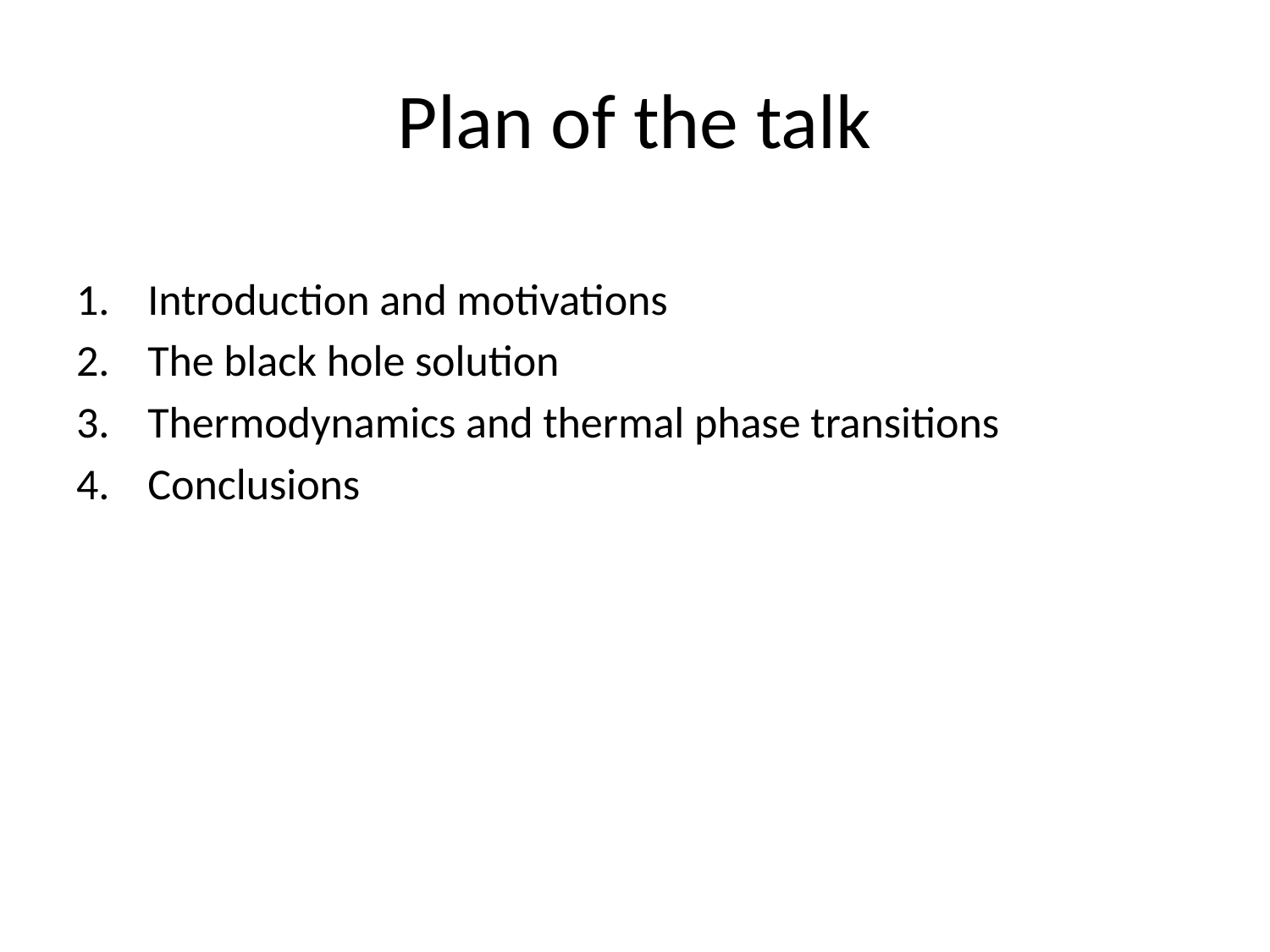

# Plan of the talk
Introduction and motivations
The black hole solution
Thermodynamics and thermal phase transitions
Conclusions